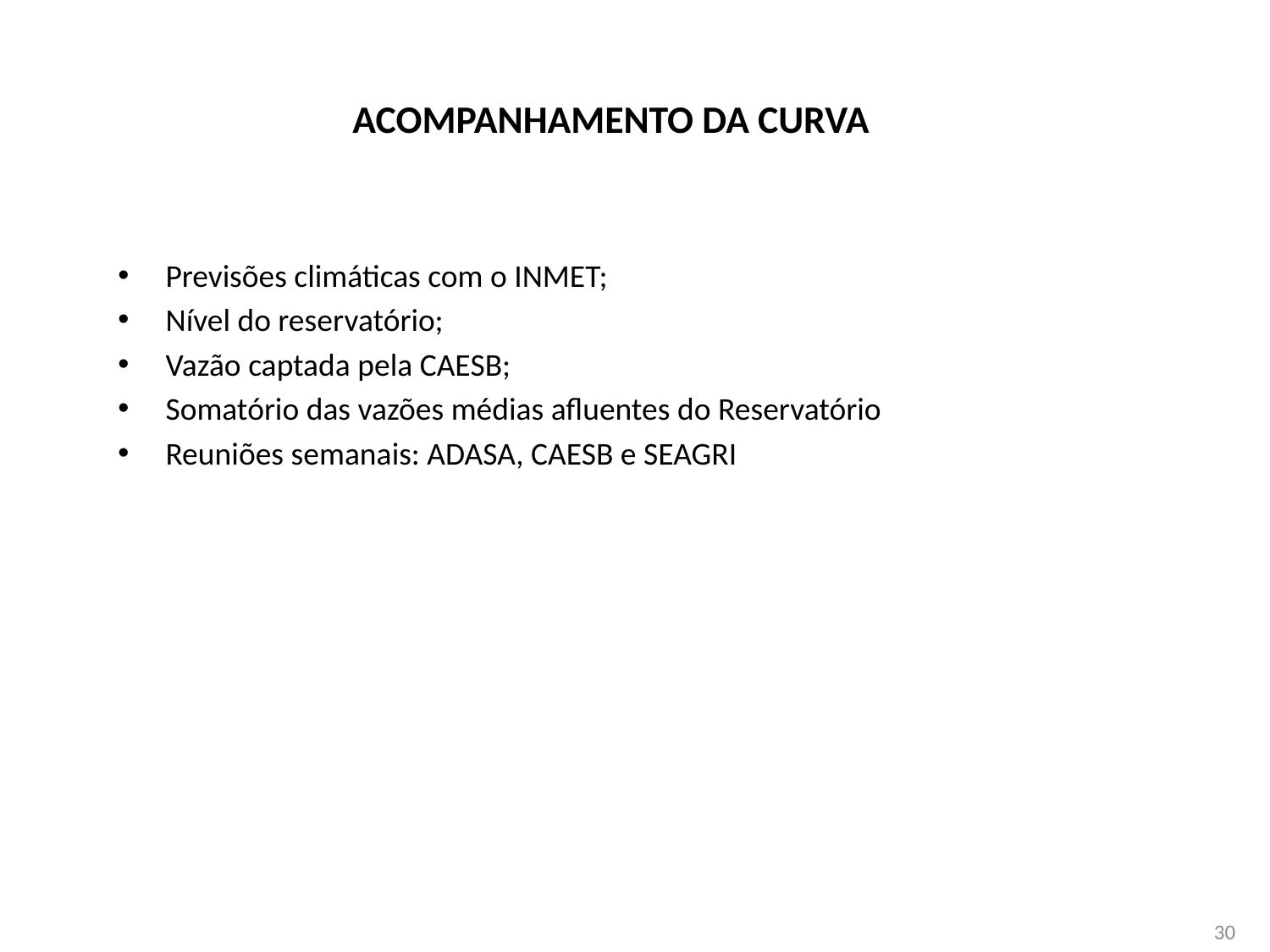

# ACOMPANHAMENTO DA CURVA
Previsões climáticas com o INMET;
Nível do reservatório;
Vazão captada pela CAESB;
Somatório das vazões médias afluentes do Reservatório
Reuniões semanais: ADASA, CAESB e SEAGRI
30